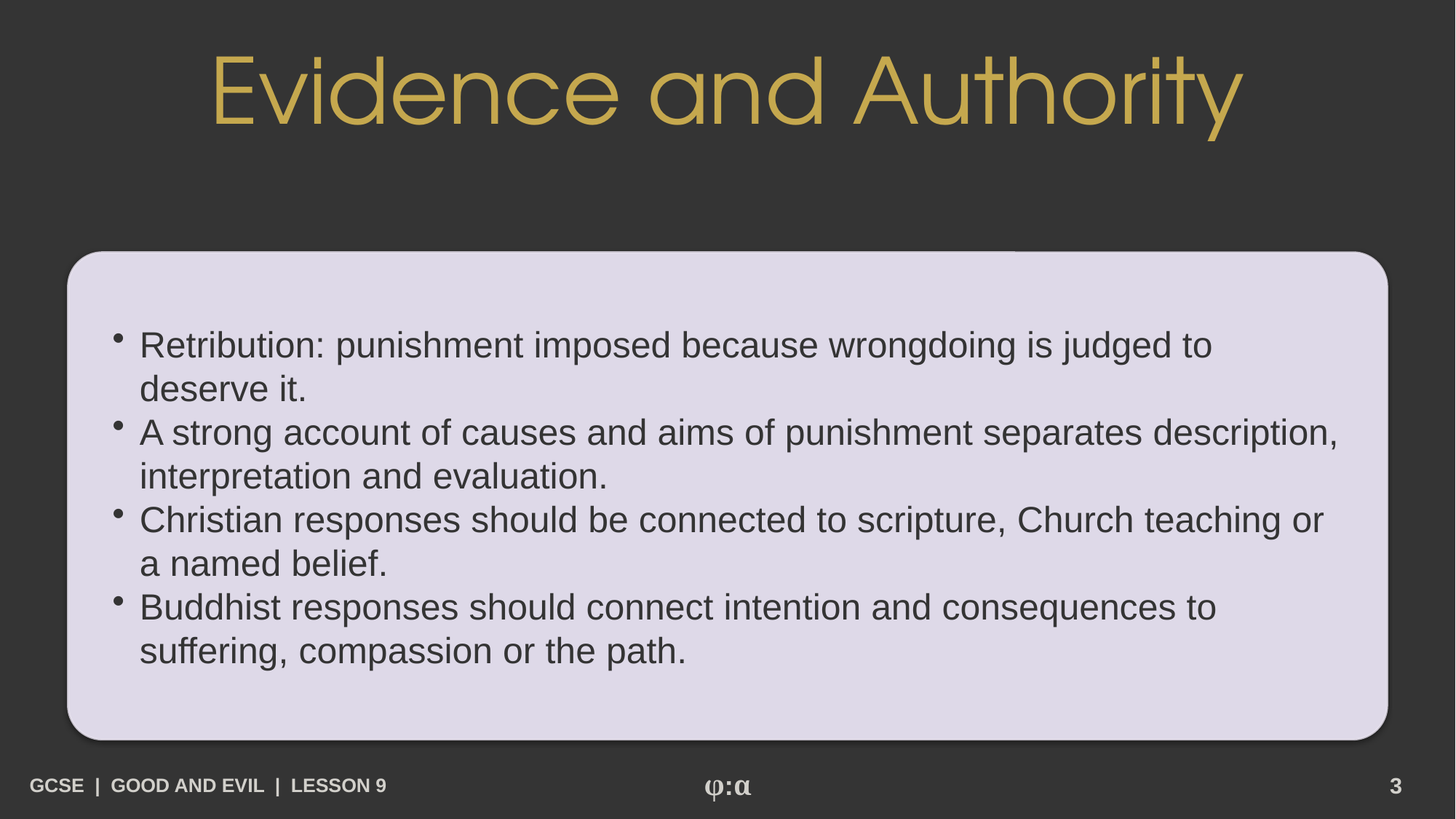

# Evidence and Authority
​Retribution: punishment imposed because wrongdoing is judged to deserve it.
​A strong account of causes and aims of punishment separates description, interpretation and evaluation.
​Christian responses should be connected to scripture, Church teaching or a named belief.
​Buddhist responses should connect intention and consequences to suffering, compassion or the path.
GCSE  |  GOOD AND EVIL  |  LESSON 9
φ:α
3